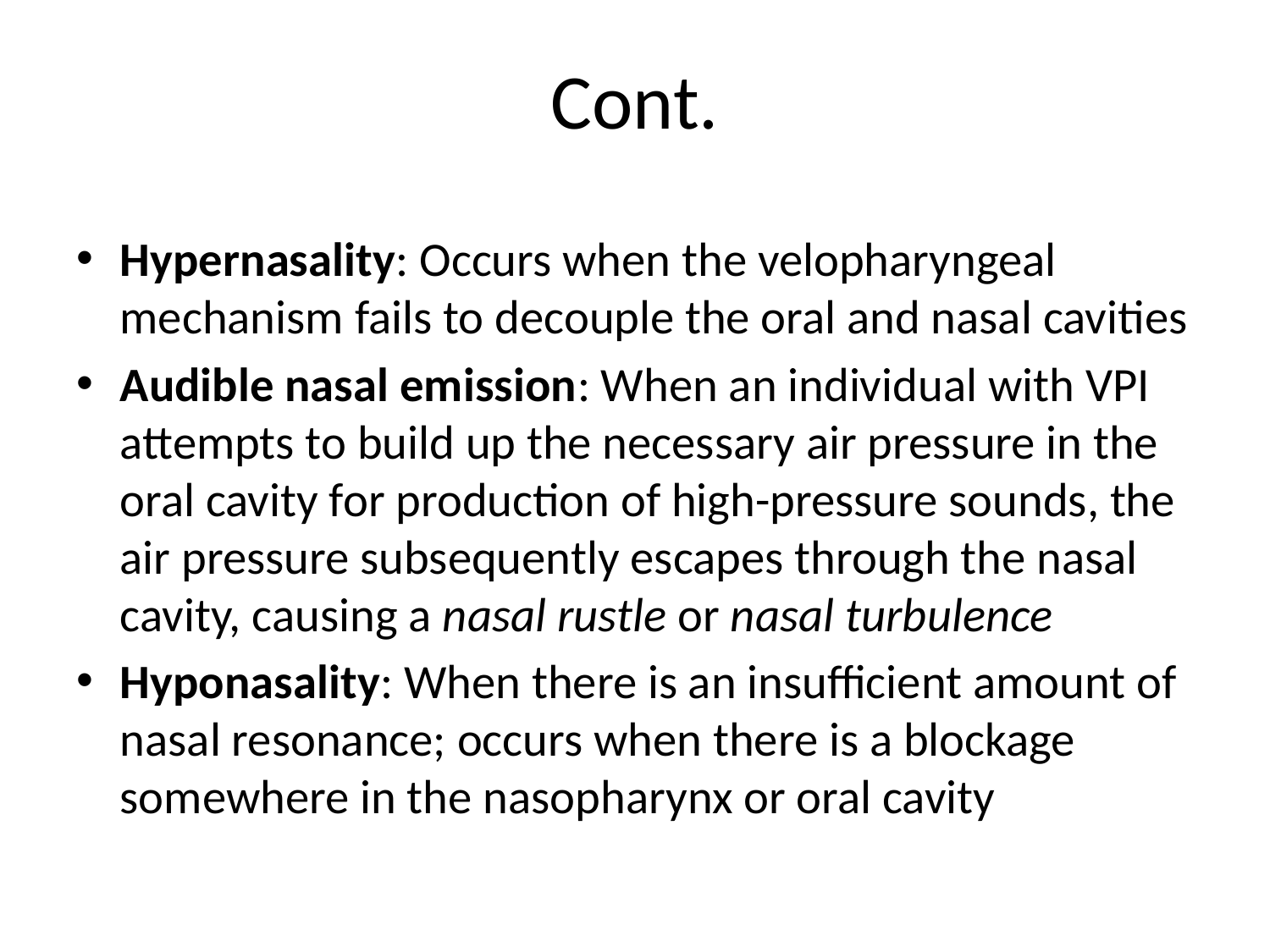

# Cont.
Hypernasality: Occurs when the velopharyngeal mechanism fails to decouple the oral and nasal cavities
Audible nasal emission: When an individual with VPI attempts to build up the necessary air pressure in the oral cavity for production of high-pressure sounds, the air pressure subsequently escapes through the nasal cavity, causing a nasal rustle or nasal turbulence
Hyponasality: When there is an insufficient amount of nasal resonance; occurs when there is a blockage somewhere in the nasopharynx or oral cavity